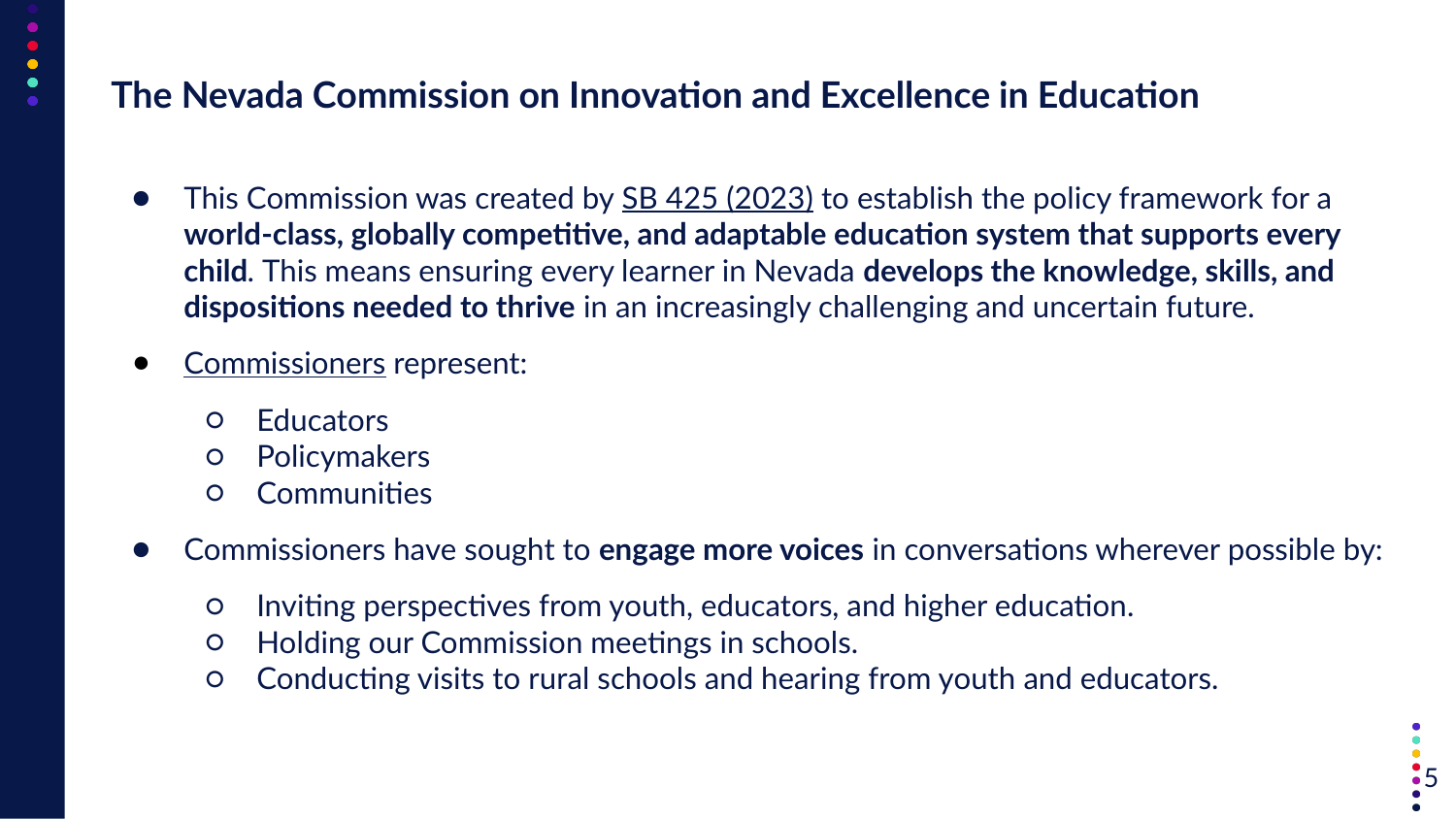

# The Nevada Commission on Innovation and Excellence in Education

This Commission was created by SB 425 (2023) to establish the policy framework for a world-class, globally competitive, and adaptable education system that supports every child. This means ensuring every learner in Nevada develops the knowledge, skills, and dispositions needed to thrive in an increasingly challenging and uncertain future.
Commissioners represent:
Educators
Policymakers
Communities
Commissioners have sought to engage more voices in conversations wherever possible by:
Inviting perspectives from youth, educators, and higher education.
Holding our Commission meetings in schools.
Conducting visits to rural schools and hearing from youth and educators.
5